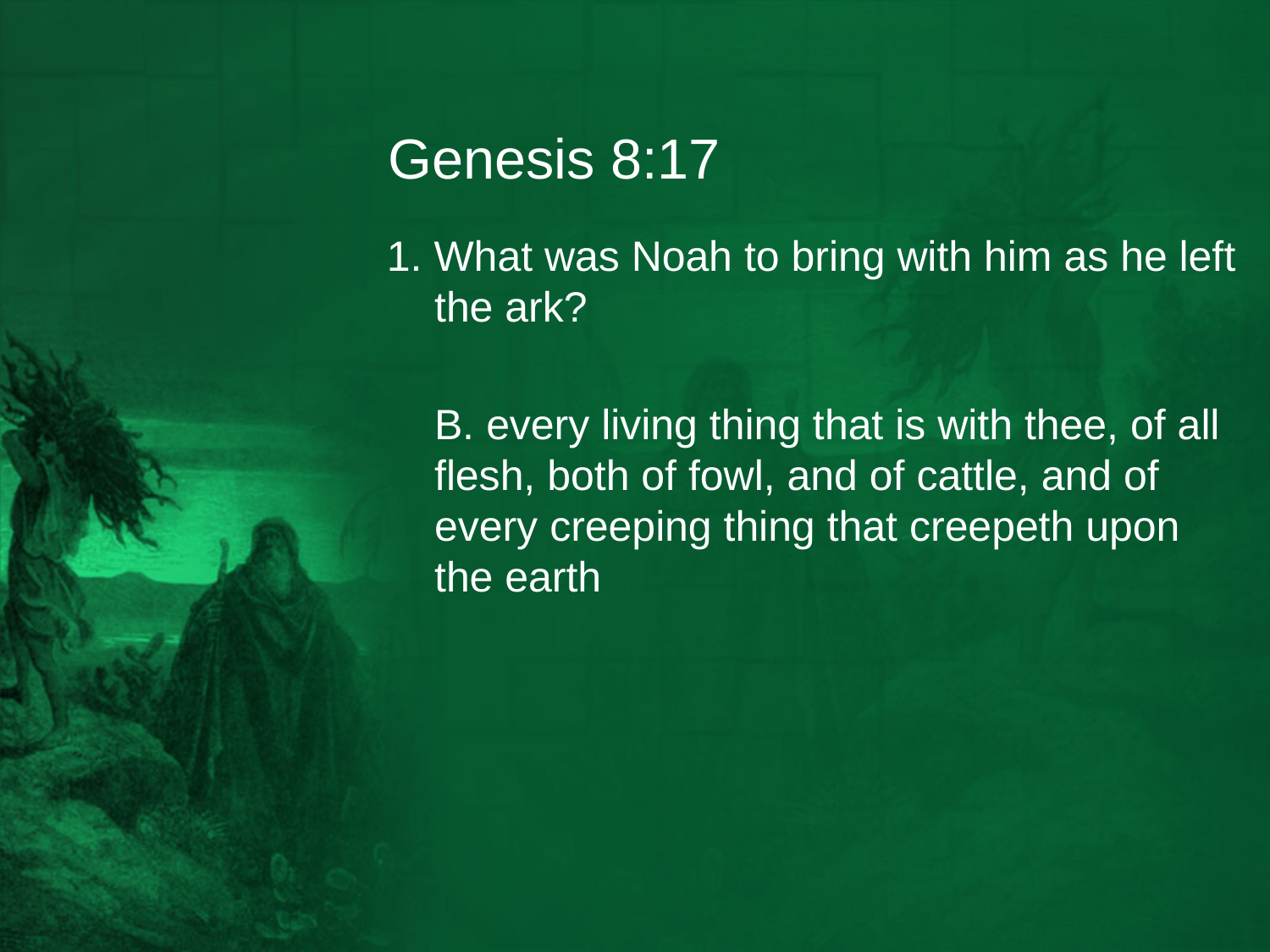

# Genesis 8:17
1. What was Noah to bring with him as he left the ark?

	B. every living thing that is with thee, of all flesh, both of fowl, and of cattle, and of every creeping thing that creepeth upon the earth